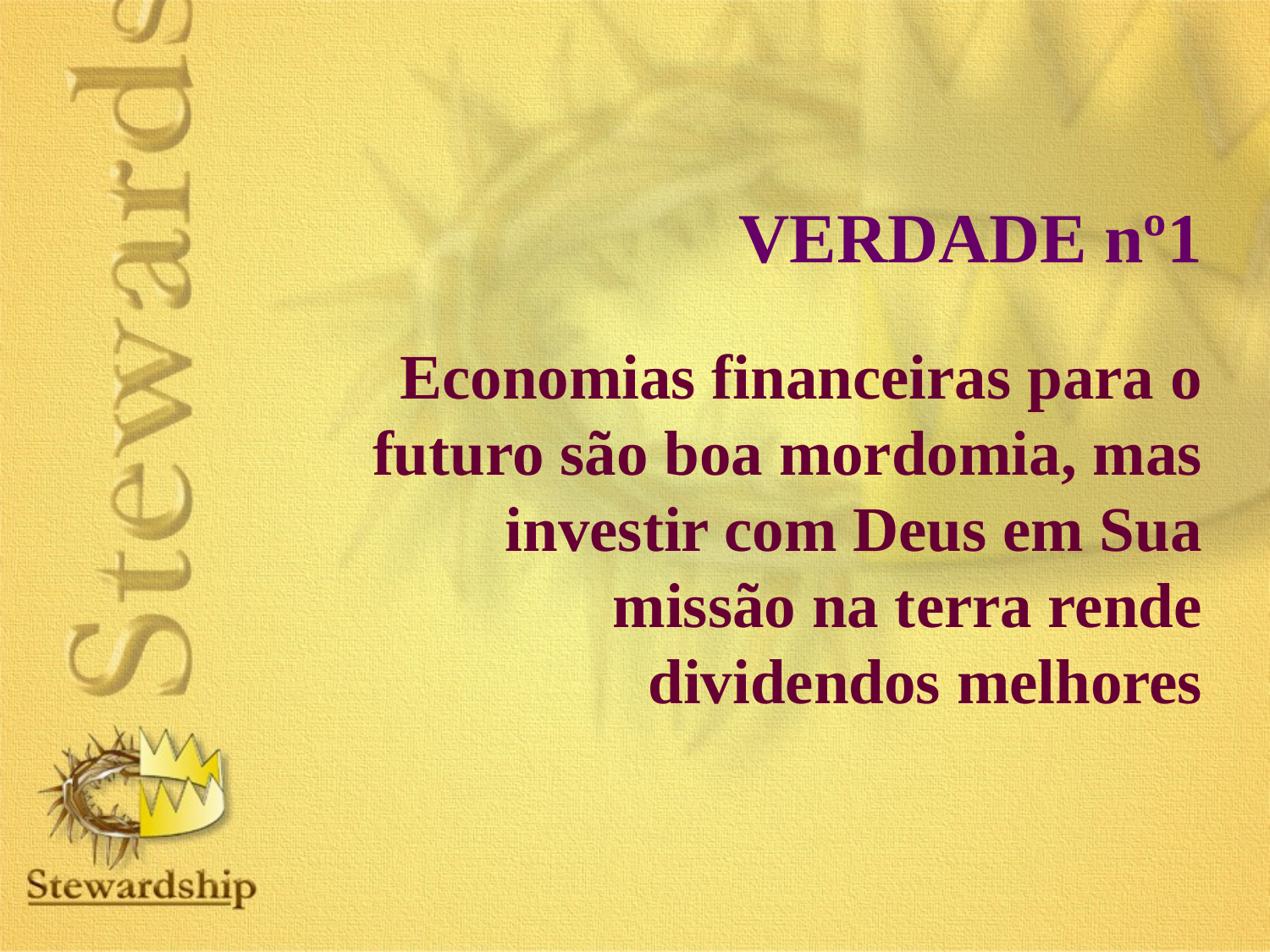

VERDADE nº1
Economias financeiras para o futuro são boa mordomia, mas investir com Deus em Sua missão na terra rende dividendos melhores